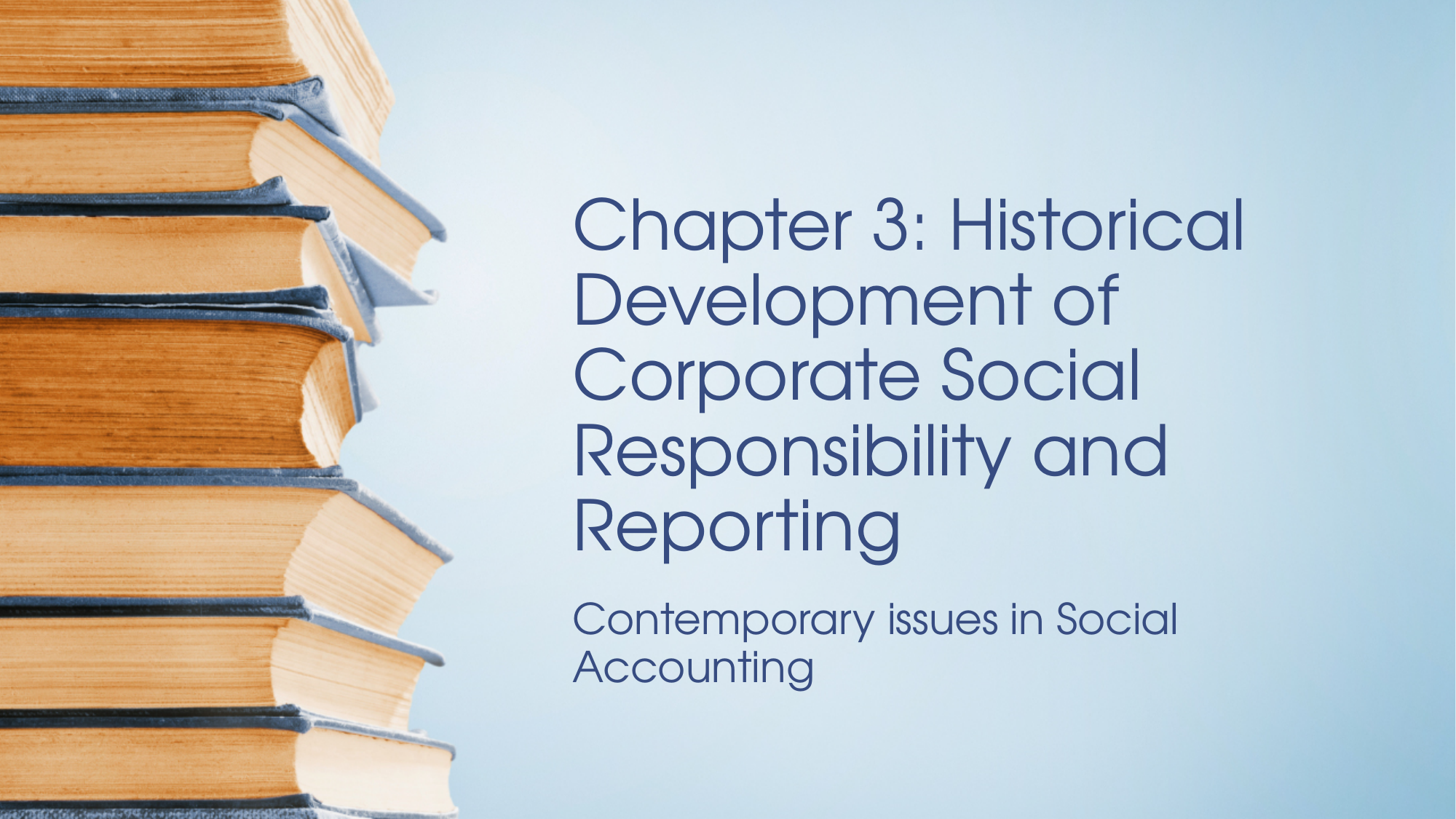

# Chapter 3: Historical Development of Corporate Social Responsibility and Reporting
Contemporary issues in Social Accounting